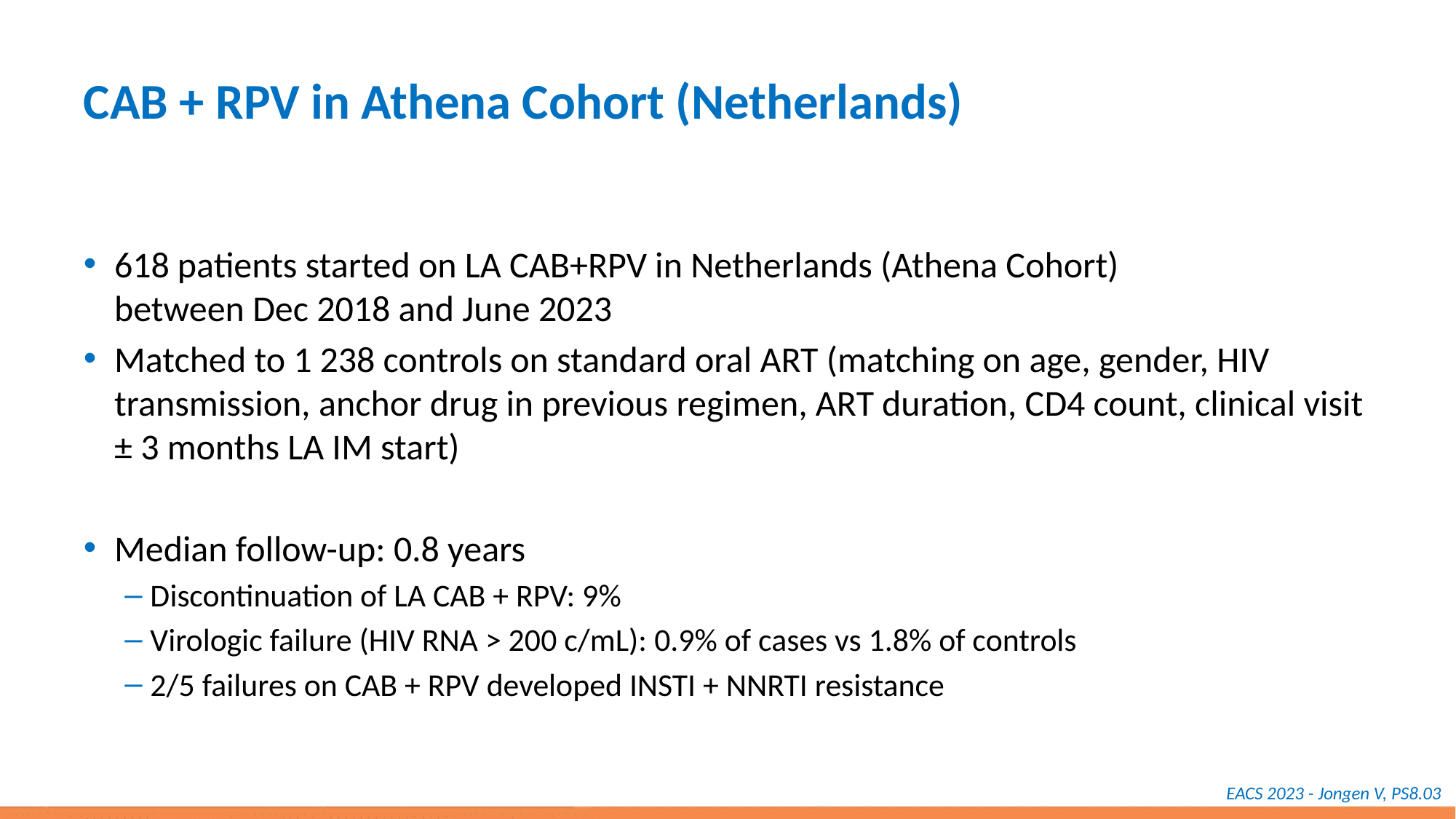

# CAB + RPV in Athena Cohort (Netherlands)
618 patients started on LA CAB+RPV in Netherlands (Athena Cohort)
between Dec 2018 and June 2023
Matched to 1 238 controls on standard oral ART (matching on age, gender, HIV transmission, anchor drug in previous regimen, ART duration, CD4 count, clinical visit ± 3 months LA IM start)

Median follow-up: 0.8 years
Discontinuation of LA CAB + RPV: 9%
Virologic failure (HIV RNA > 200 c/mL): 0.9% of cases vs 1.8% of controls
2/5 failures on CAB + RPV developed INSTI + NNRTI resistance
EACS 2023 - Jongen V, PS8.03